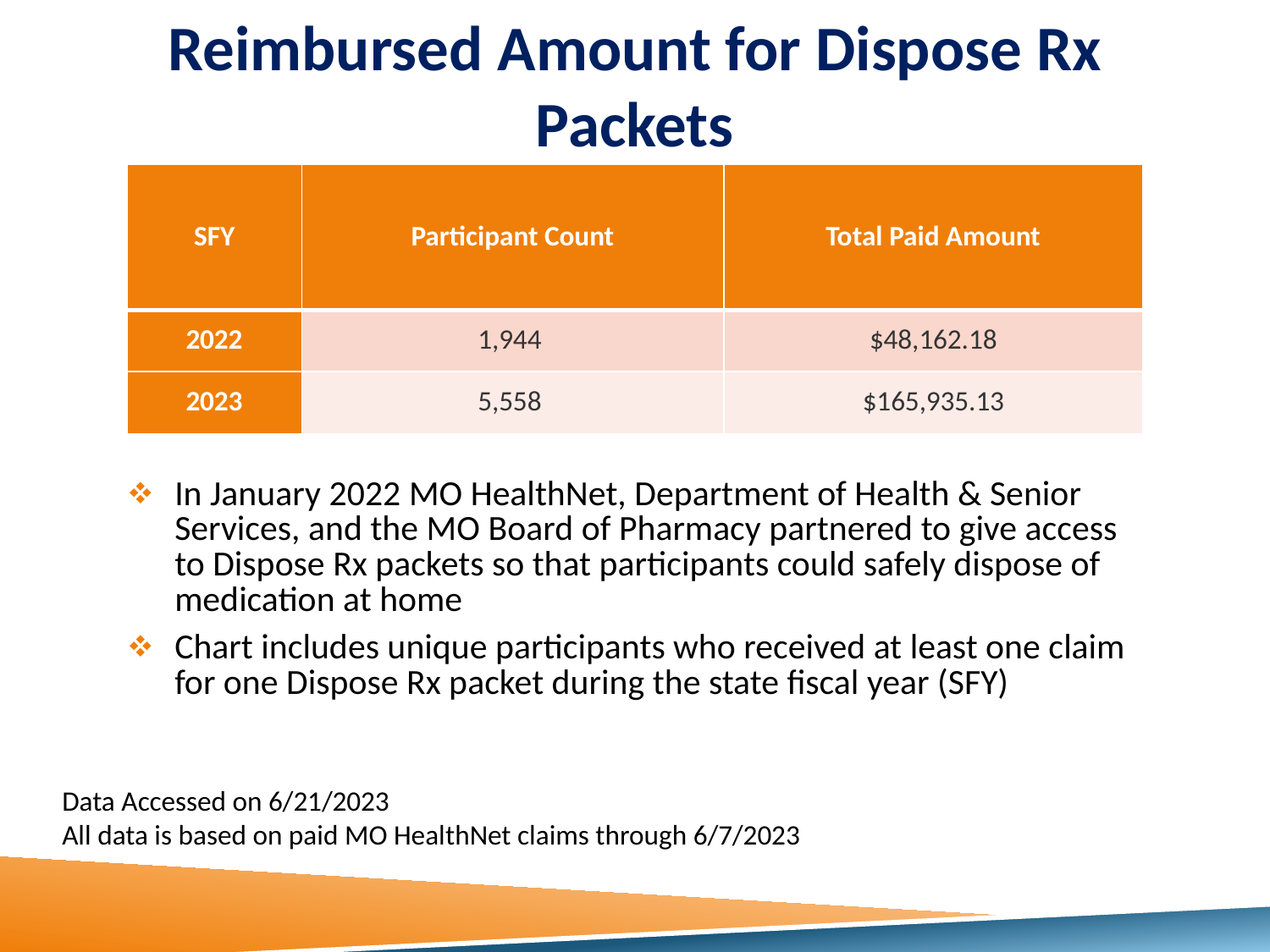

# Reimbursed Amount for Dispose Rx Packets
| SFY | Participant Count | Total Paid Amount |
| --- | --- | --- |
| 2022 | 1,944 | $48,162.18 |
| 2023 | 5,558 | $165,935.13 |
In January 2022 MO HealthNet, Department of Health & Senior Services, and the MO Board of Pharmacy partnered to give access to Dispose Rx packets so that participants could safely dispose of medication at home
Chart includes unique participants who received at least one claim for one Dispose Rx packet during the state fiscal year (SFY)
Data Accessed on 6/21/2023
All data is based on paid MO HealthNet claims through 6/7/2023